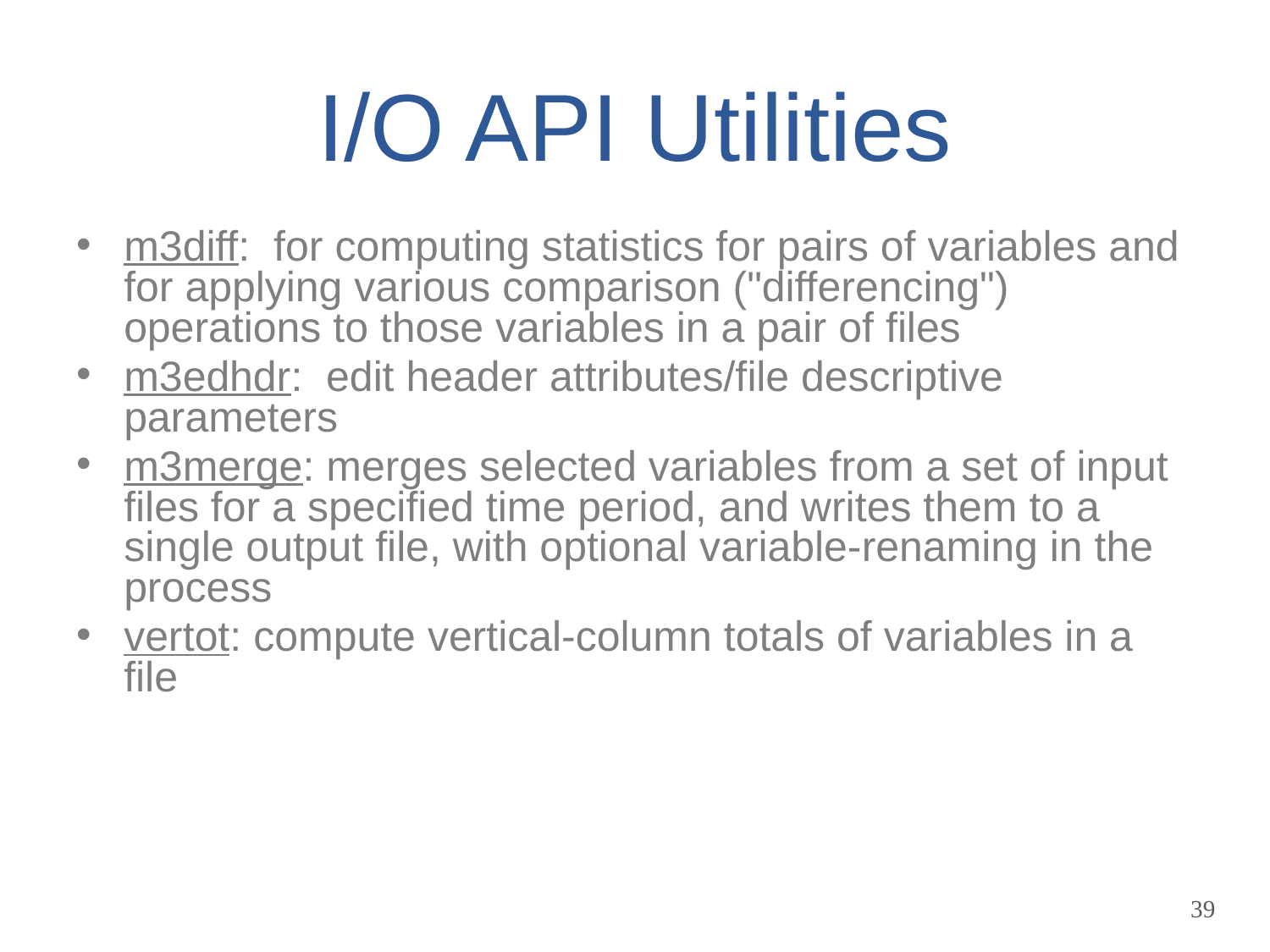

# I/O API Utilities
m3diff:  for computing statistics for pairs of variables and for applying various comparison ("differencing") operations to those variables in a pair of files
m3edhdr:  edit header attributes/file descriptive parameters
m3merge: merges selected variables from a set of input files for a specified time period, and writes them to a single output file, with optional variable-renaming in the process
vertot: compute vertical-column totals of variables in a file
39